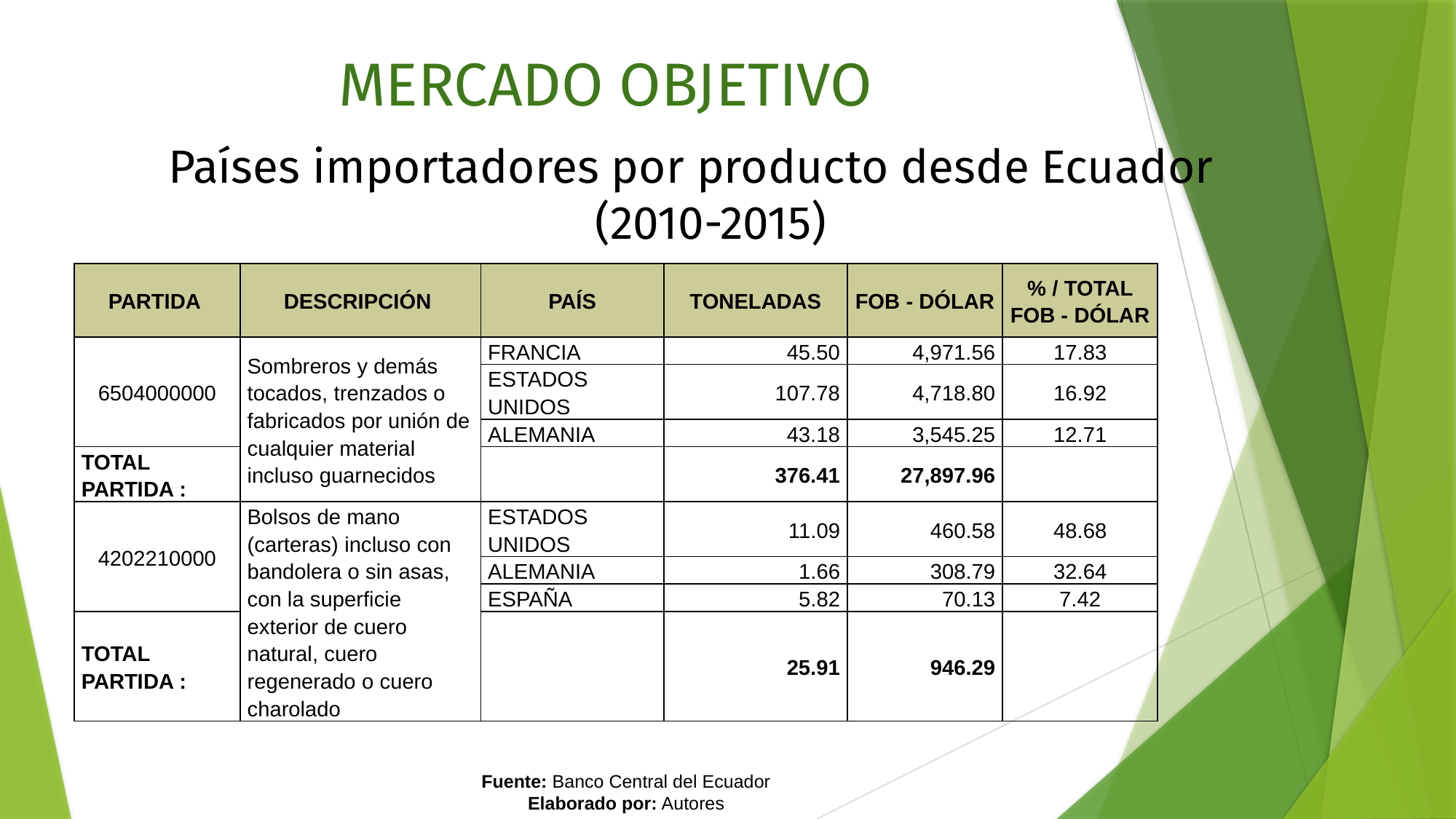

# MERCADO OBJETIVO
Países importadores por producto desde Ecuador (2010-2015)
| PARTIDA | DESCRIPCIÓN | PAÍS | TONELADAS | FOB - DÓLAR | % / TOTAL FOB - DÓLAR |
| --- | --- | --- | --- | --- | --- |
| 6504000000 | Sombreros y demás tocados, trenzados o fabricados por unión de cualquier material incluso guarnecidos | FRANCIA | 45.50 | 4,971.56 | 17.83 |
|  |  | ESTADOS UNIDOS | 107.78 | 4,718.80 | 16.92 |
|  |  | ALEMANIA | 43.18 | 3,545.25 | 12.71 |
| TOTAL PARTIDA : |  |  | 376.41 | 27,897.96 |  |
| 4202210000 | Bolsos de mano (carteras) incluso con bandolera o sin asas, con la superficie exterior de cuero natural, cuero regenerado o cuero charolado | ESTADOS UNIDOS | 11.09 | 460.58 | 48.68 |
|  |  | ALEMANIA | 1.66 | 308.79 | 32.64 |
|  |  | ESPAÑA | 5.82 | 70.13 | 7.42 |
| TOTAL PARTIDA : |  |  | 25.91 | 946.29 |  |
Fuente: Banco Central del Ecuador
Elaborado por: Autores